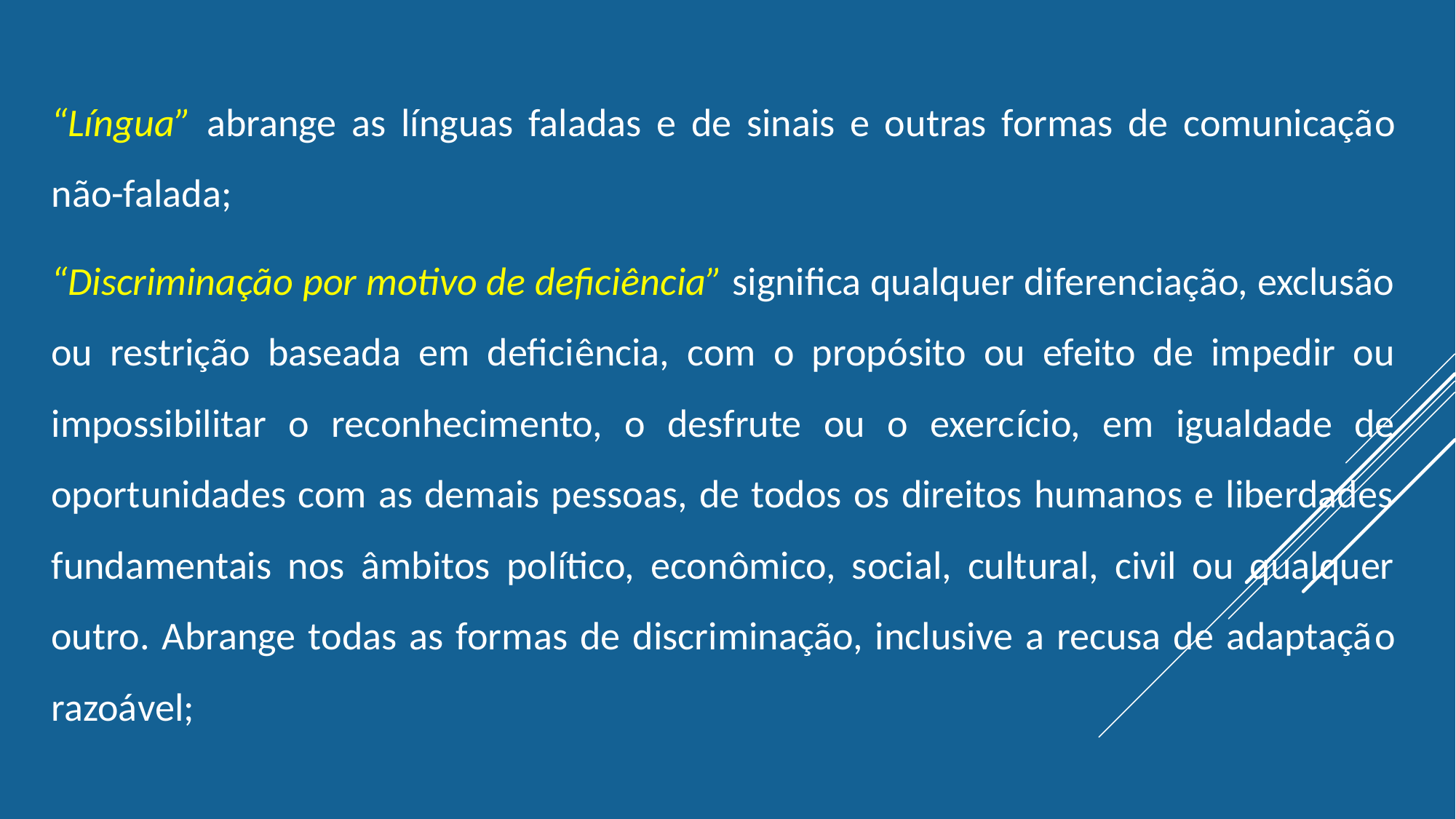

“Língua” abrange as línguas faladas e de sinais e outras formas de comunicação não-falada;
“Discriminação por motivo de deficiência” significa qualquer diferenciação, exclusão ou restrição baseada em deficiência, com o propósito ou efeito de impedir ou impossibilitar o reconhecimento, o desfrute ou o exercício, em igualdade de oportunidades com as demais pessoas, de todos os direitos humanos e liberdades fundamentais nos âmbitos político, econômico, social, cultural, civil ou qualquer outro. Abrange todas as formas de discriminação, inclusive a recusa de adaptação razoável;